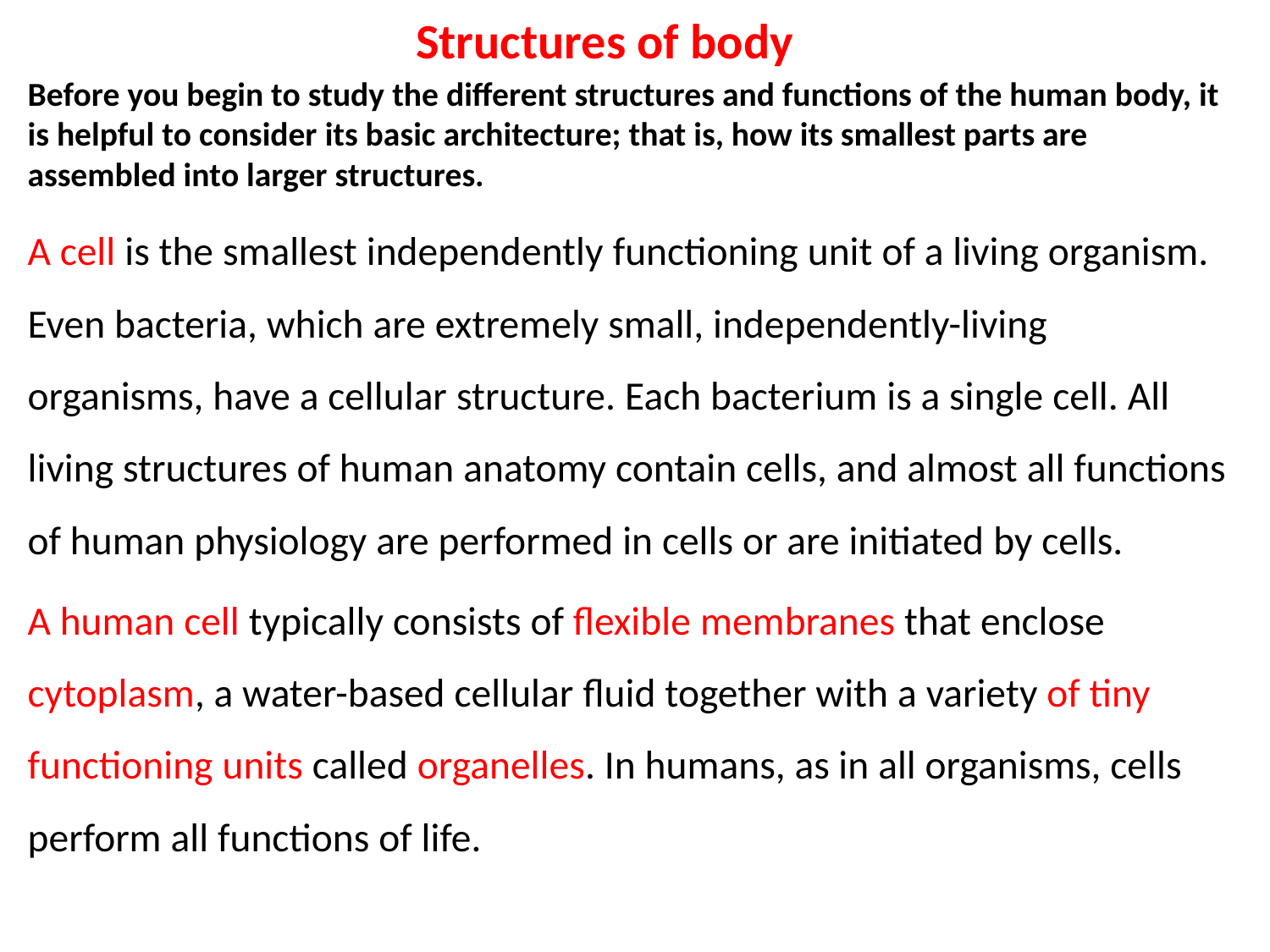

# Structures of body
Before you begin to study the different structures and functions of the human body, it is helpful to consider its basic architecture; that is, how its smallest parts are assembled into larger structures.
A cell is the smallest independently functioning unit of a living organism. Even bacteria, which are extremely small, independently-living organisms, have a cellular structure. Each bacterium is a single cell. All living structures of human anatomy contain cells, and almost all functions of human physiology are performed in cells or are initiated by cells.
A human cell typically consists of flexible membranes that enclose cytoplasm, a water-based cellular fluid together with a variety of tiny functioning units called organelles. In humans, as in all organisms, cells perform all functions of life.